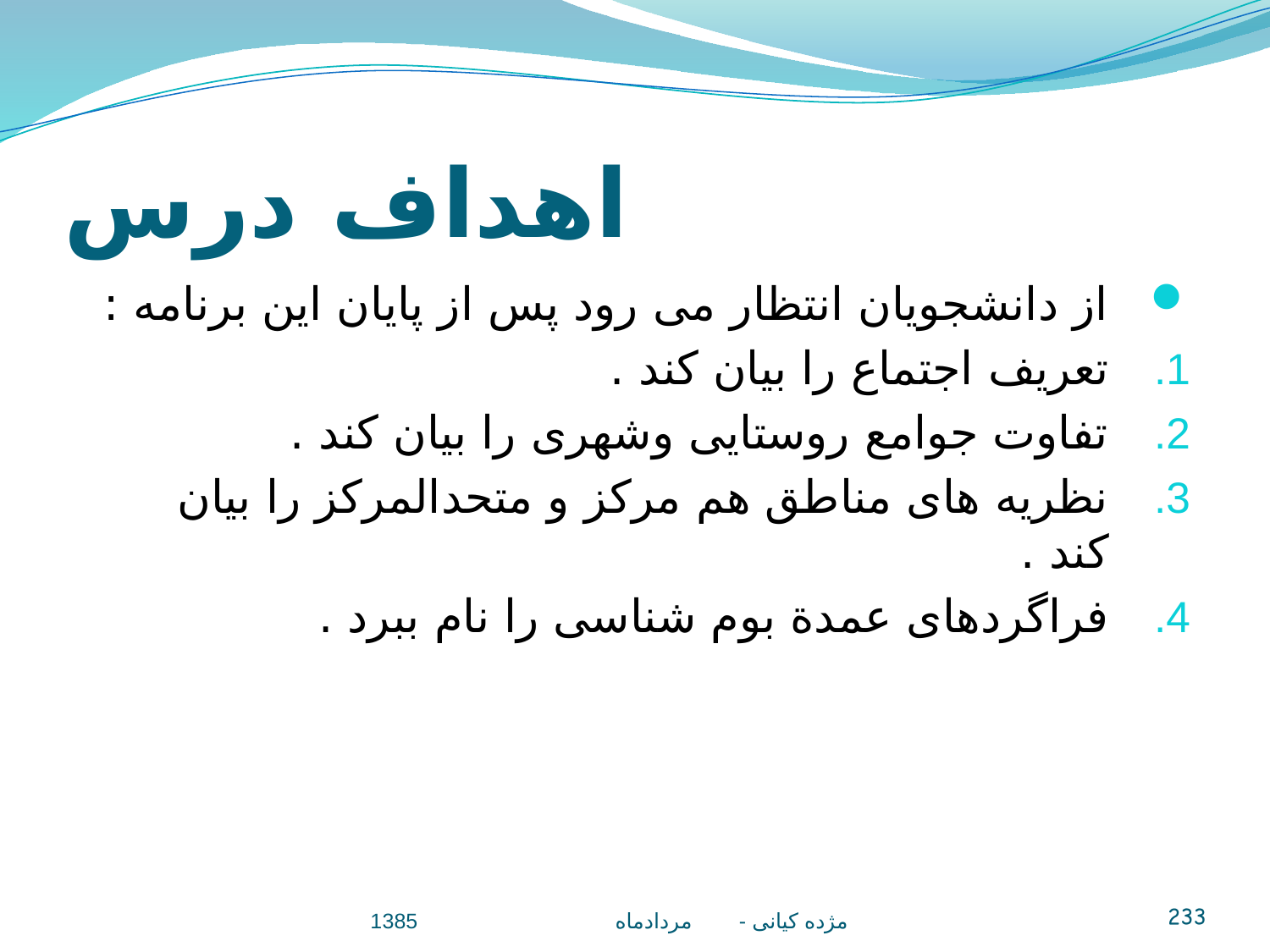

# اهداف درس
از دانشجويان انتظار می رود پس از پايان اين برنامه :
تعريف اجتماع را بيان کند .
تفاوت جوامع روستايی وشهری را بيان کند .
نظريه های مناطق هم مرکز و متحدالمرکز را بيان کند .
فراگردهای عمدة بوم شناسی را نام ببرد .
مژده کيانی - مردادماه 1385
233